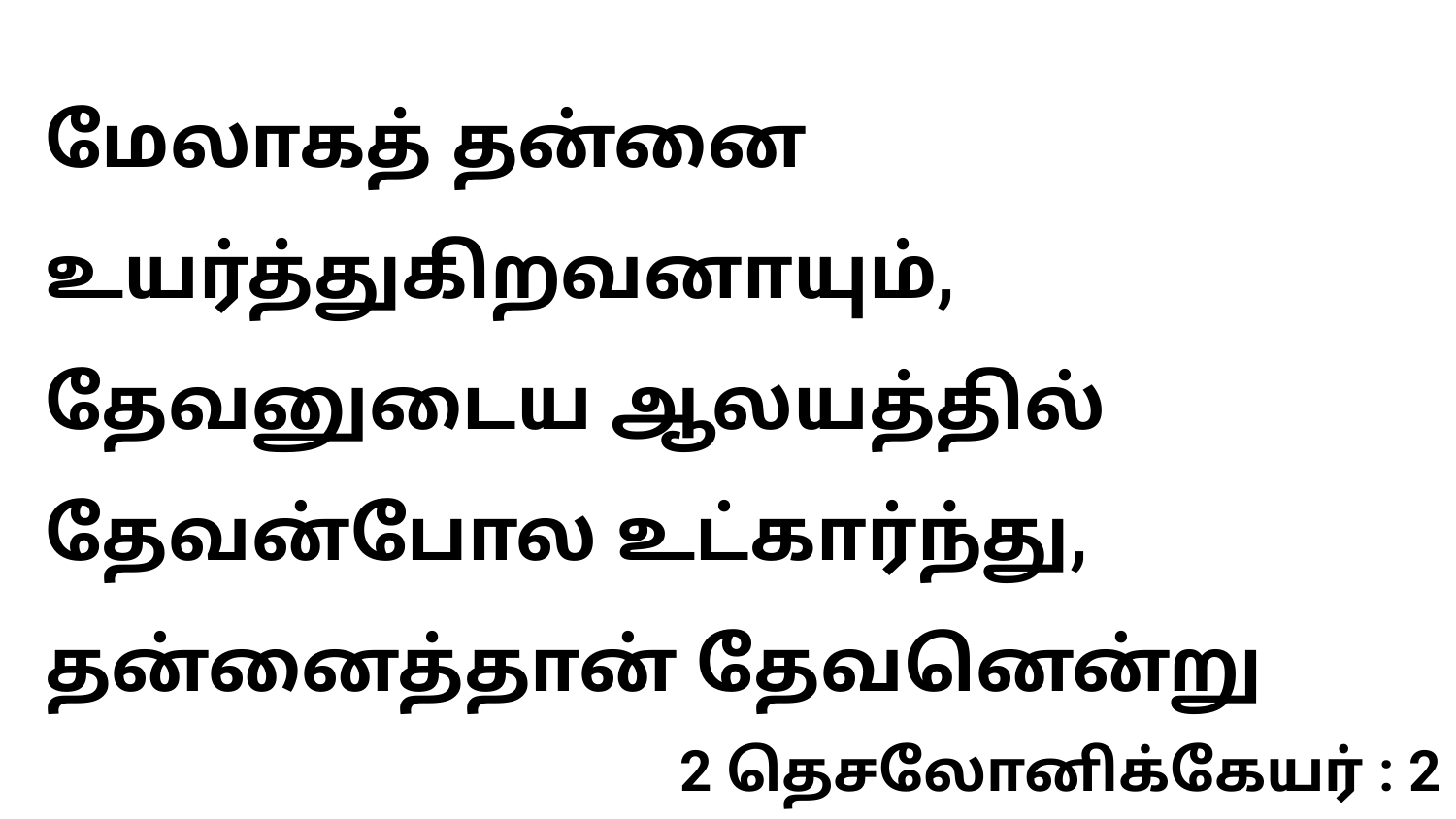

மேலாகத் தன்னை உயர்த்துகிறவனாயும், தேவனுடைய ஆலயத்தில் தேவன்போல உட்கார்ந்து, தன்னைத்தான் தேவனென்று
2 தெசலோனிக்கேயர் : 2